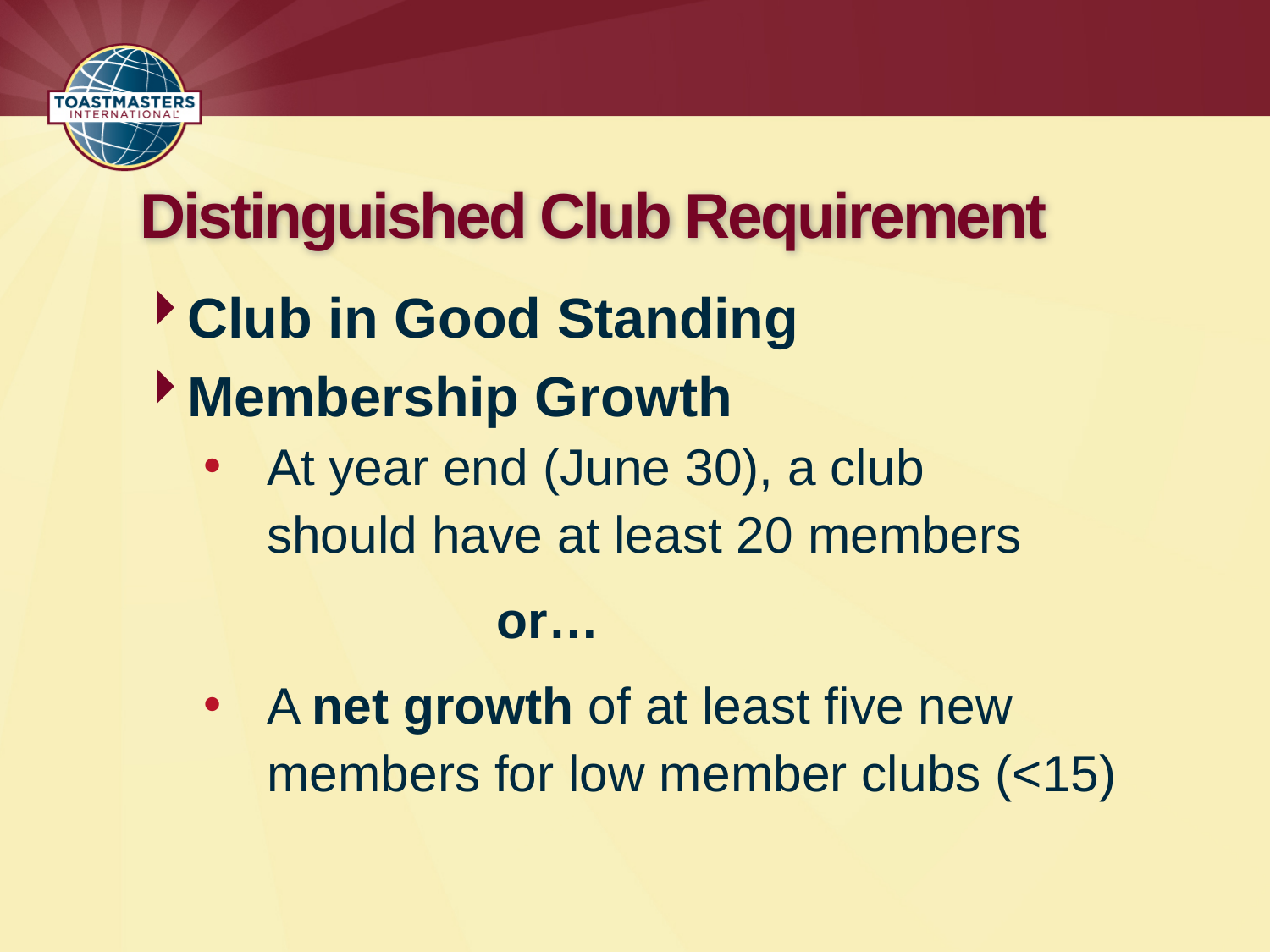

# Distinguished Club Requirement
Club in Good Standing
Membership Growth
At year end (June 30), a club
should have at least 20 members
			or…
A net growth of at least five new members for low member clubs (<15)